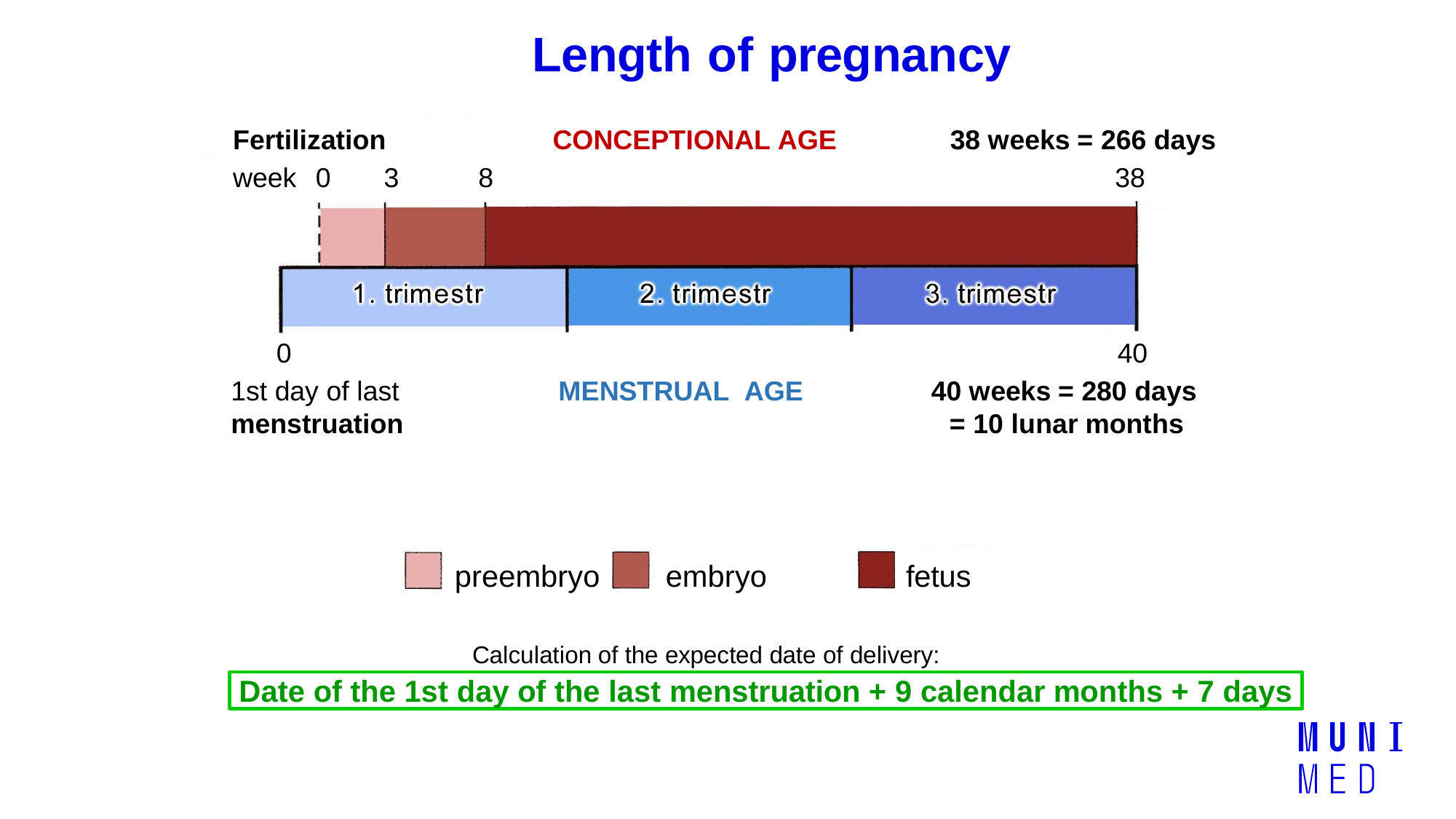

Length of pregnancy

38 týdnů = 266 dnů
| Fertilization |  | CONCEPTIONAL AGE | 38 weeks = 266 days |
| --- | --- | --- | --- |
| week 0 3 | 8 |  | 38 |

| 0 |  | 40 |
| --- | --- | --- |
| 1st day of last | MENSTRUAL AGE | 40 weeks = 280 days |
| menstruation |  | = 10 lunar months |

preembryo
embryo
fetus
Calculation of the expected date of delivery:
Date of the 1st day of the last menstruation + 9 calendar months + 7 days